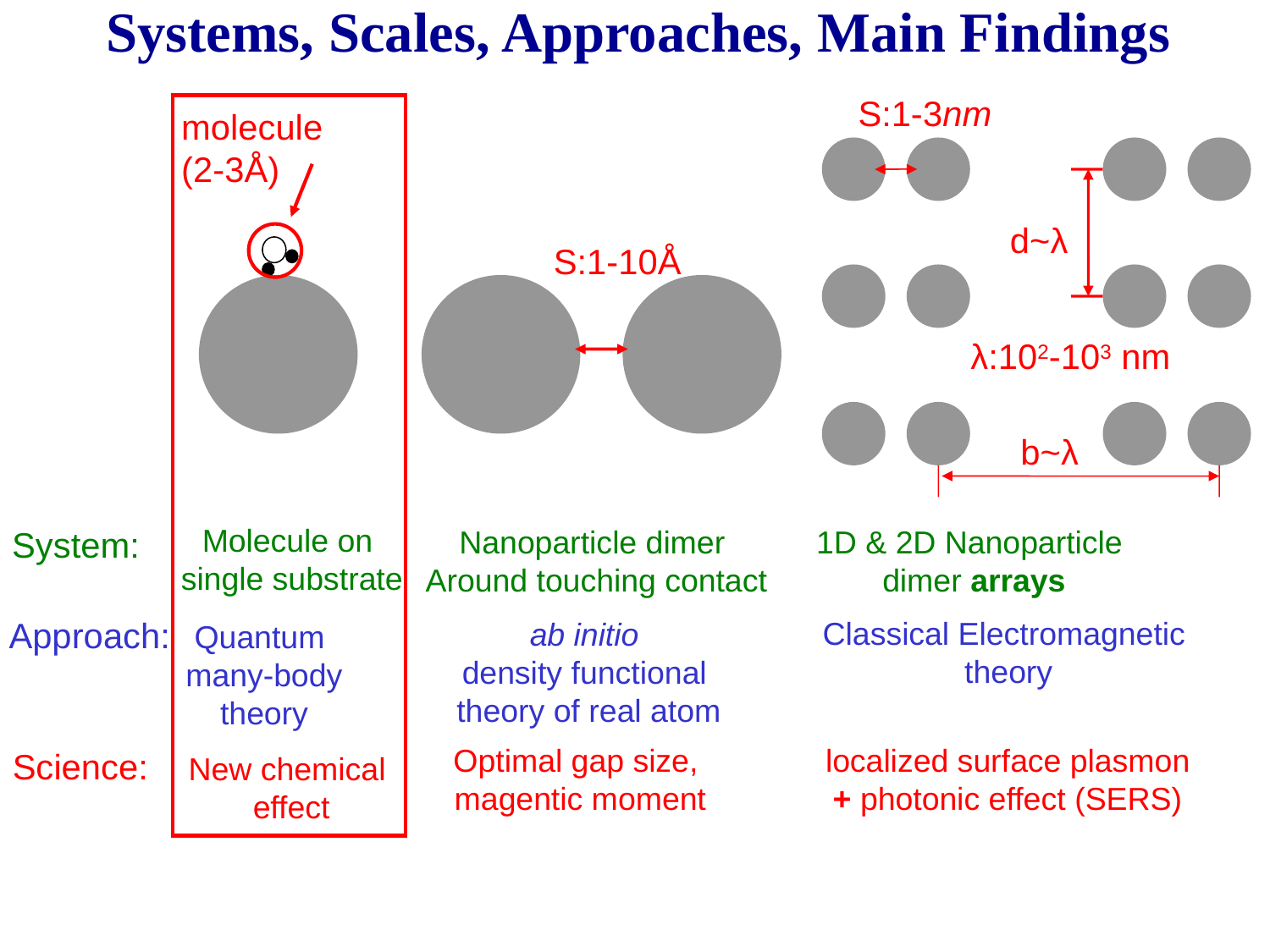

# Systems, Scales, Approaches, Main Findings
S:1-3nm

molecule
(2-3Å)

d~λ

S:1-10Å

λ:102-103 nm

b~λ

Molecule on
single substrate
System:
Nanoparticle dimer
Around touching contact
1D & 2D Nanoparticle
dimer arrays
Approach:
Classical Electromagnetic
theory
ab initio
density functional
theory of real atom
Quantum
many-body
theory
Optimal gap size,
magentic moment
localized surface plasmon + photonic effect (SERS)
Science:
New chemical
effect